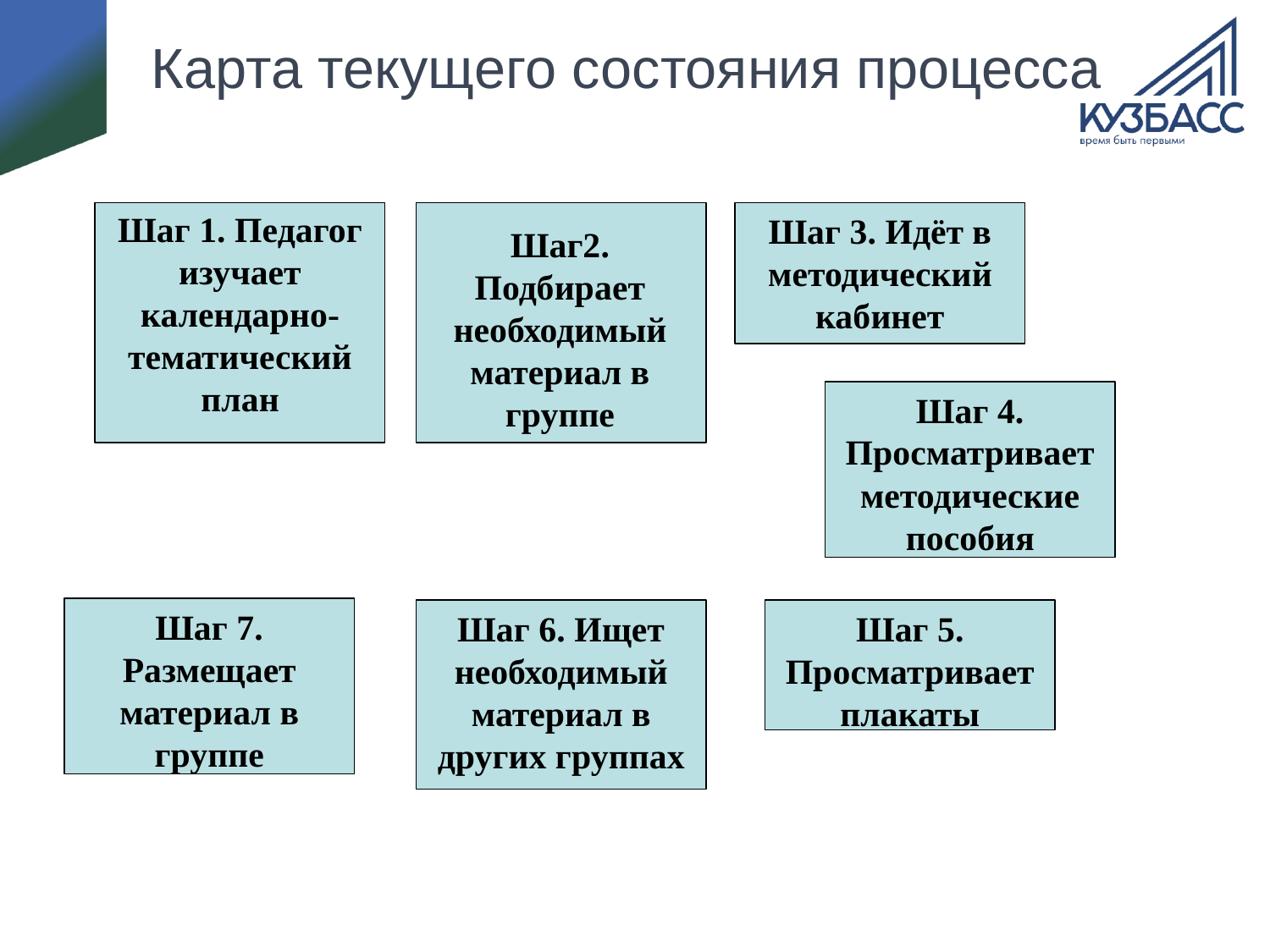

# Карта текущего состояния процесса
Шаг 1. Педагог изучает календарно-тематический план

Шаг 3. Идёт в методический кабинет
Шаг2. Подбирает необходимый материал в группе
Шаг 4. Просматривает методические пособия
Шаг 7. Размещает материал в группе
Шаг 6. Ищет необходимый материал в других группах
Шаг 5. Просматривает плакаты